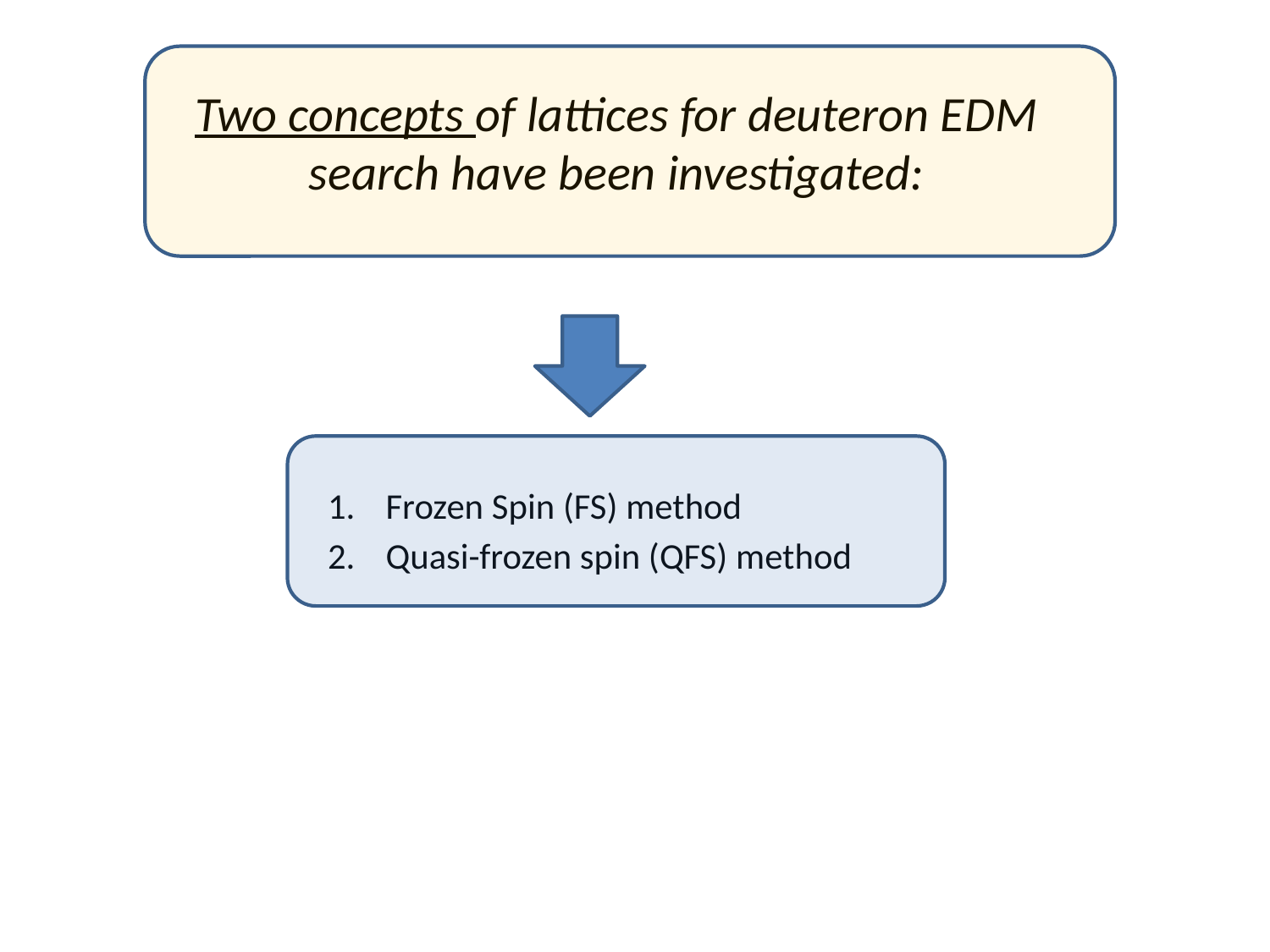

# Two concepts of lattices for deuteron EDM search have been investigated:

Frozen Spin (FS) method
Quasi-frozen spin (QFS) method